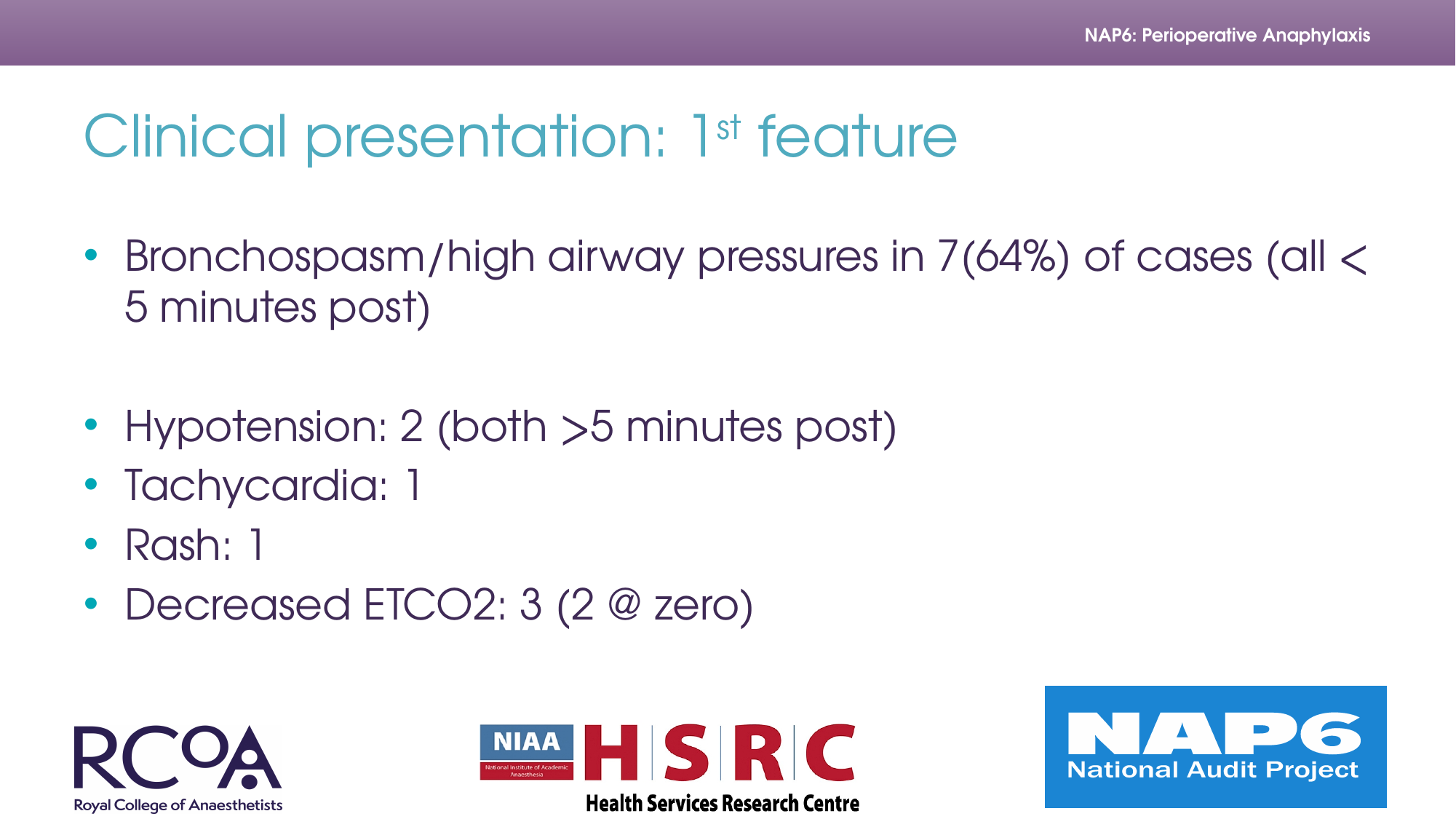

# Clinical presentation: 1st feature
Bronchospasm/high airway pressures in 7(64%) of cases (all < 5 minutes post)

Hypotension: 2 (both >5 minutes post)
Tachycardia: 1
Rash: 1
Decreased ETCO2: 3 (2 @ zero)